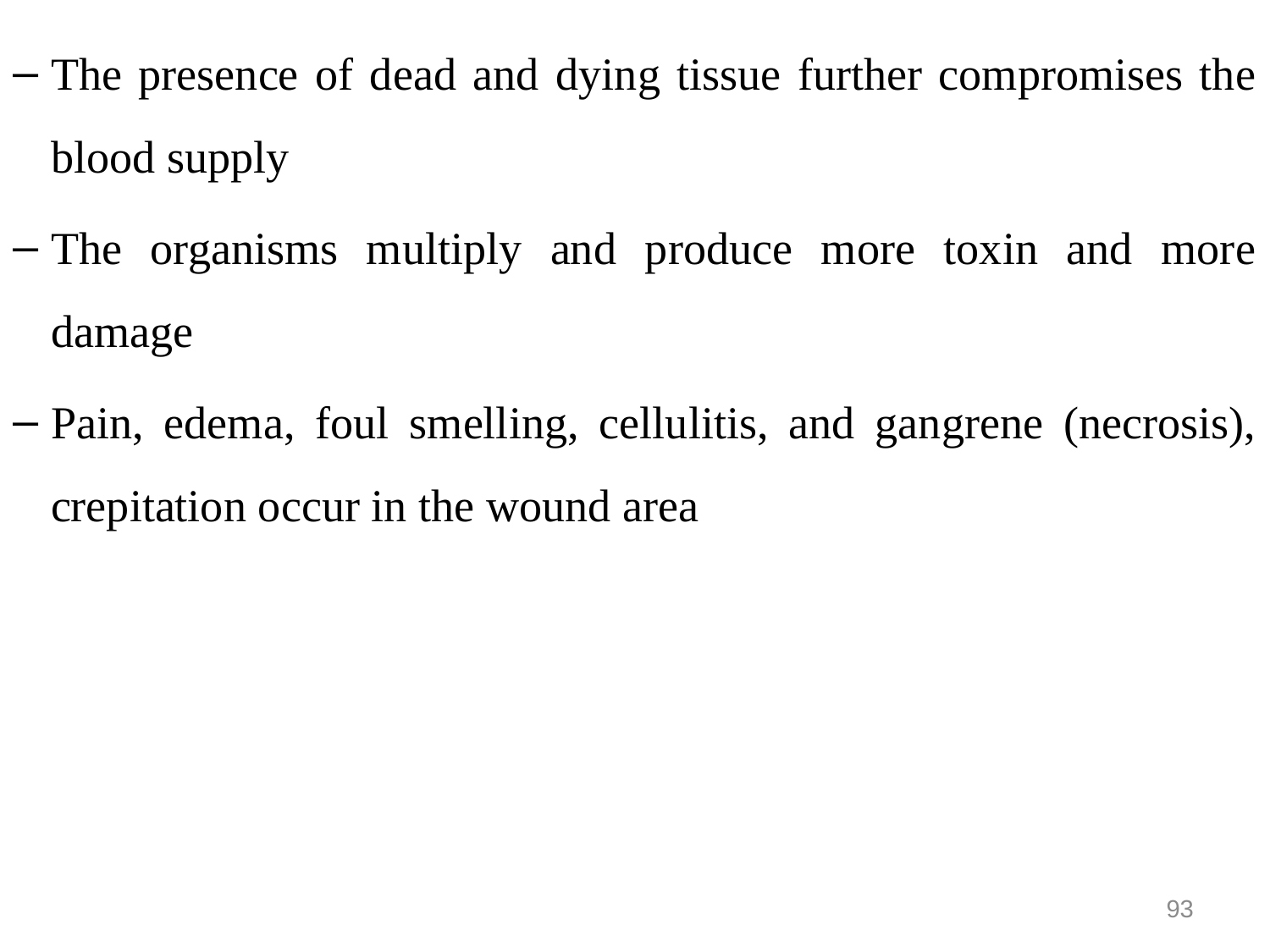

The presence of dead and dying tissue further compromises the blood supply
The organisms multiply and produce more toxin and more damage
Pain, edema, foul smelling, cellulitis, and gangrene (necrosis), crepitation occur in the wound area
93